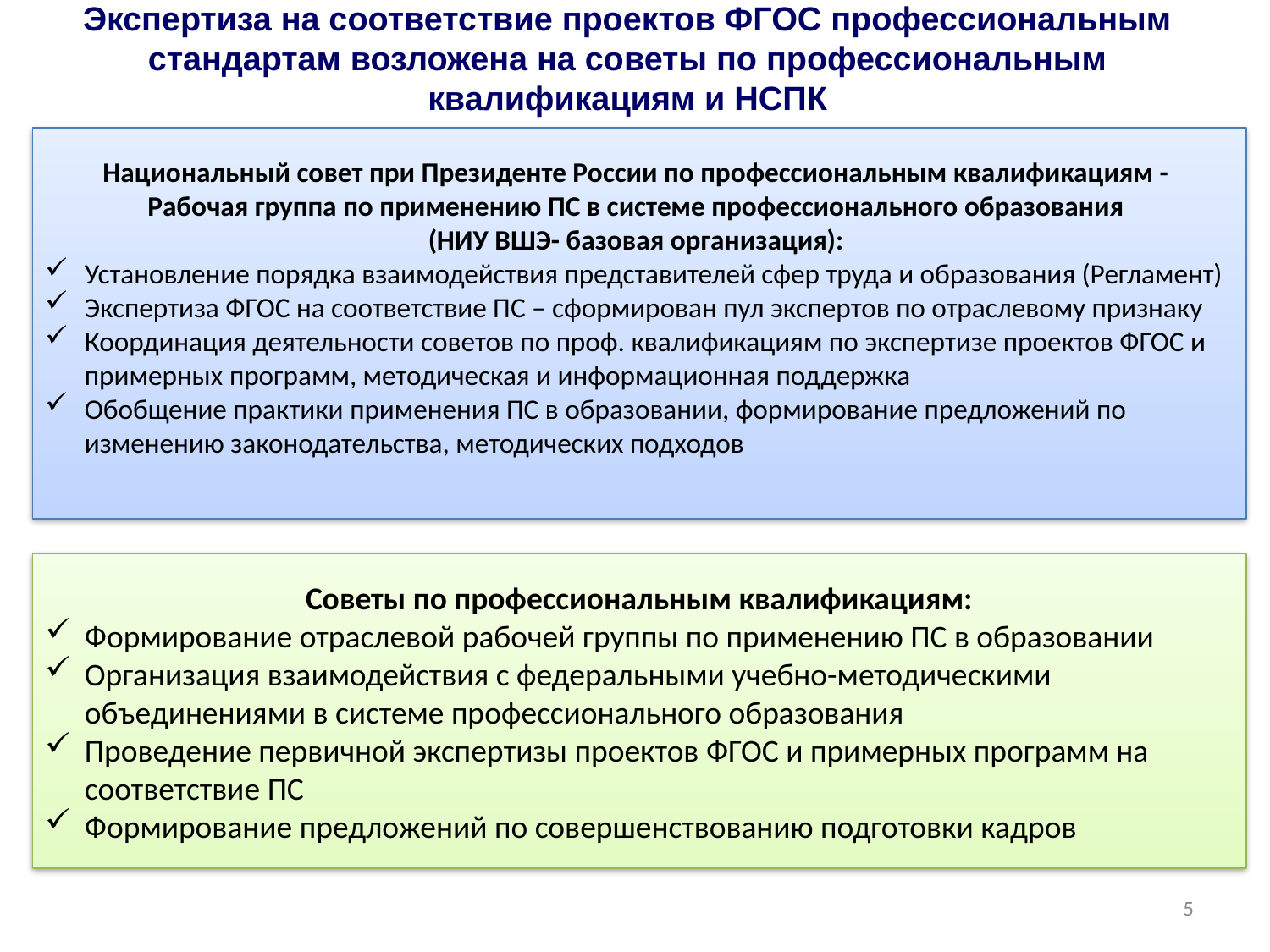

# Экспертиза на соответствие проектов ФГОС профессиональным стандартам возложена на советы по профессиональным квалификациям и НСПК

Национальный совет при Президенте России по профессиональным квалификациям -
Рабочая группа по применению ПС в системе профессионального образования
(НИУ ВШЭ- базовая организация):
Установление порядка взаимодействия представителей сфер труда и образования (Регламент)
Экспертиза ФГОС на соответствие ПС – сформирован пул экспертов по отраслевому признаку
Координация деятельности советов по проф. квалификациям по экспертизе проектов ФГОС и примерных программ, методическая и информационная поддержка
Обобщение практики применения ПС в образовании, формирование предложений по изменению законодательства, методических подходов

Советы по профессиональным квалификациям:
Формирование отраслевой рабочей группы по применению ПС в образовании
Организация взаимодействия с федеральными учебно-методическими объединениями в системе профессионального образования
Проведение первичной экспертизы проектов ФГОС и примерных программ на соответствие ПС
Формирование предложений по совершенствованию подготовки кадров
5